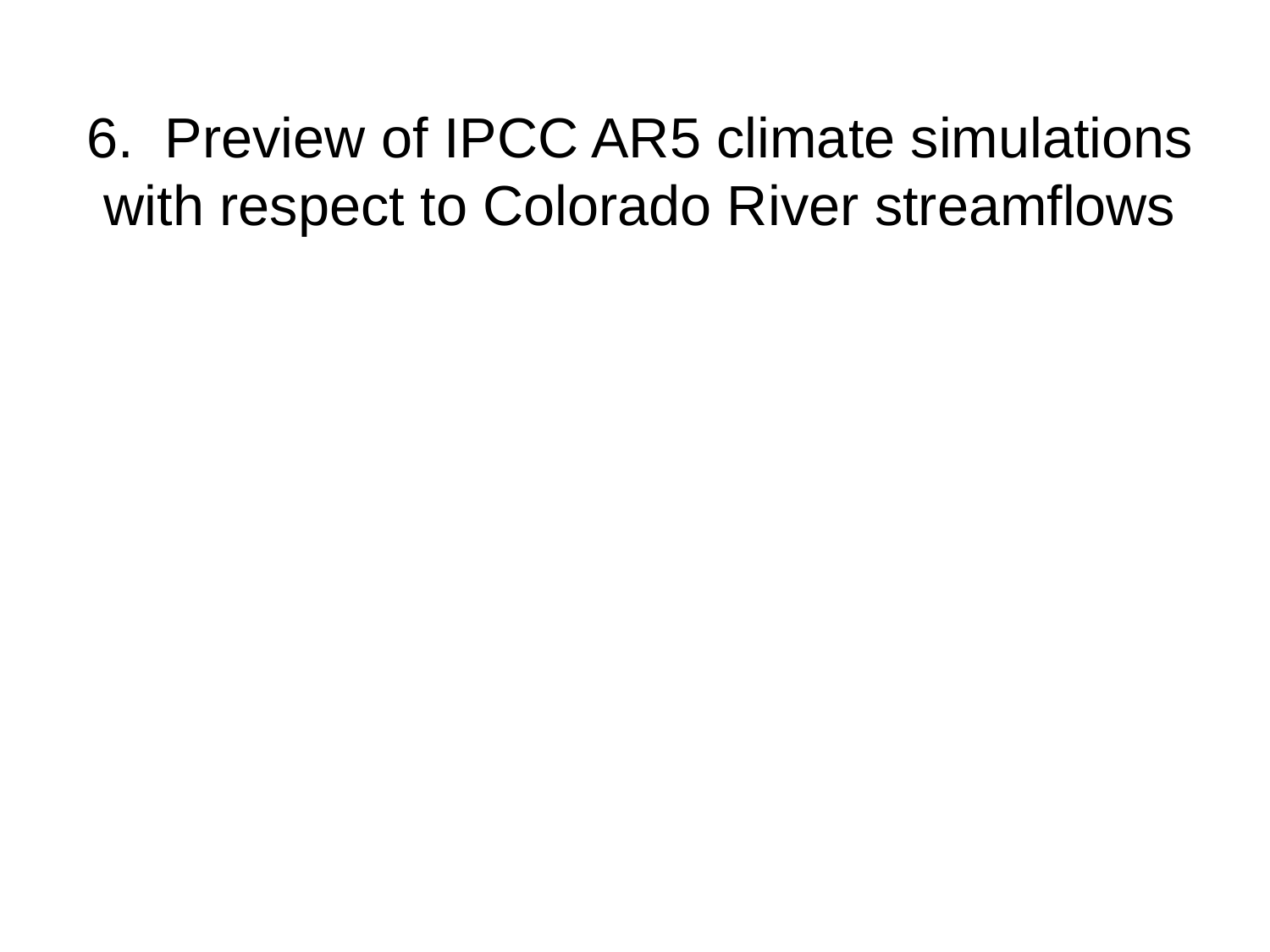

6.  Preview of IPCC AR5 climate simulations with respect to Colorado River streamflows